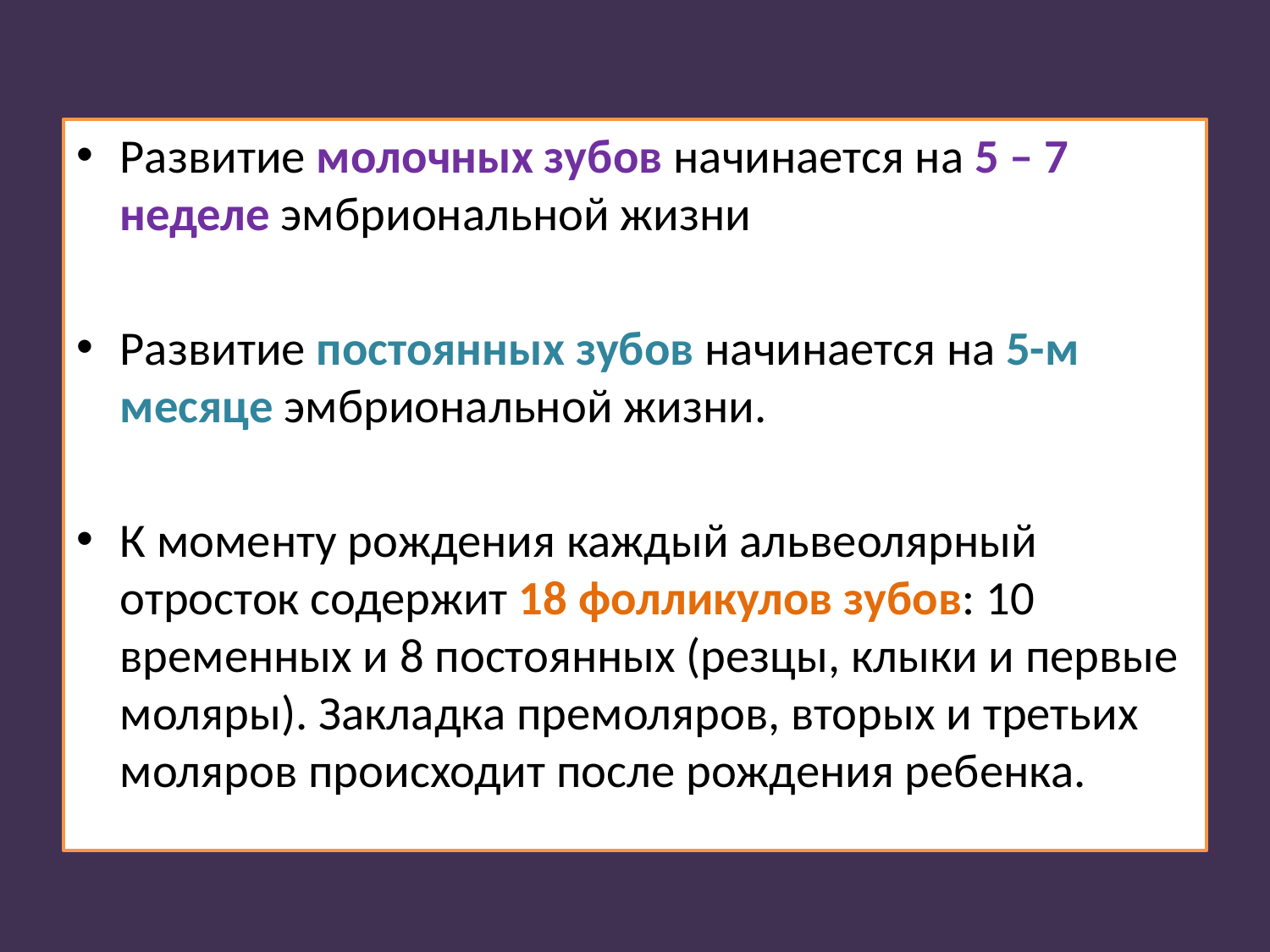

Развитие молочных зубов начинается на 5 – 7 неделе эмбриональной жизни

Развитие постоянных зубов начинается на 5-м месяце эмбриональной жизни.

К моменту рождения каждый альвеолярный отросток содержит 18 фолликулов зубов: 10 временных и 8 постоянных (резцы, клыки и первые моляры). Закладка премоляров, вторых и третьих моляров происходит после рождения ребенка.